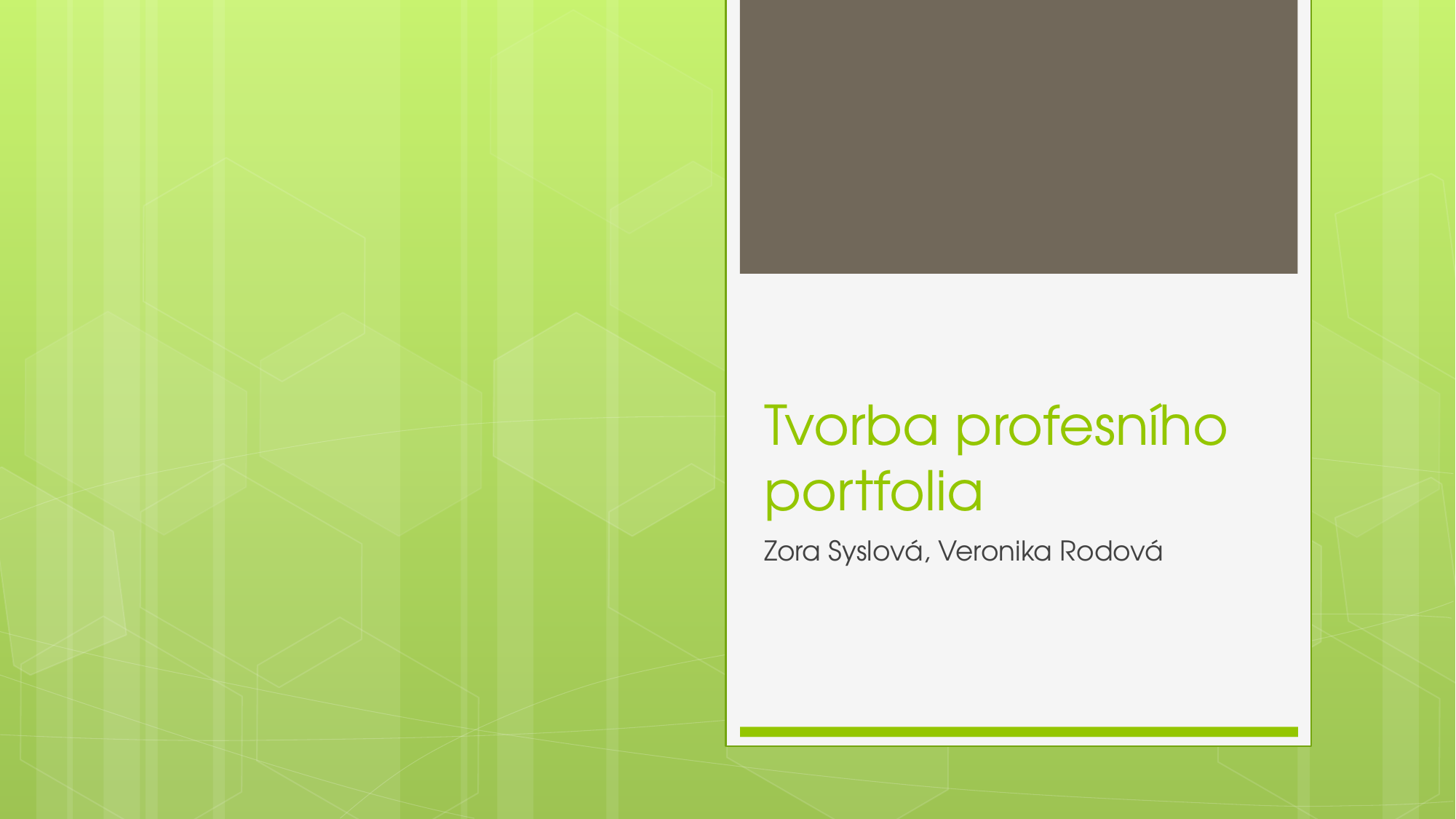

# Tvorba profesního portfolia
Zora Syslová, Veronika Rodová